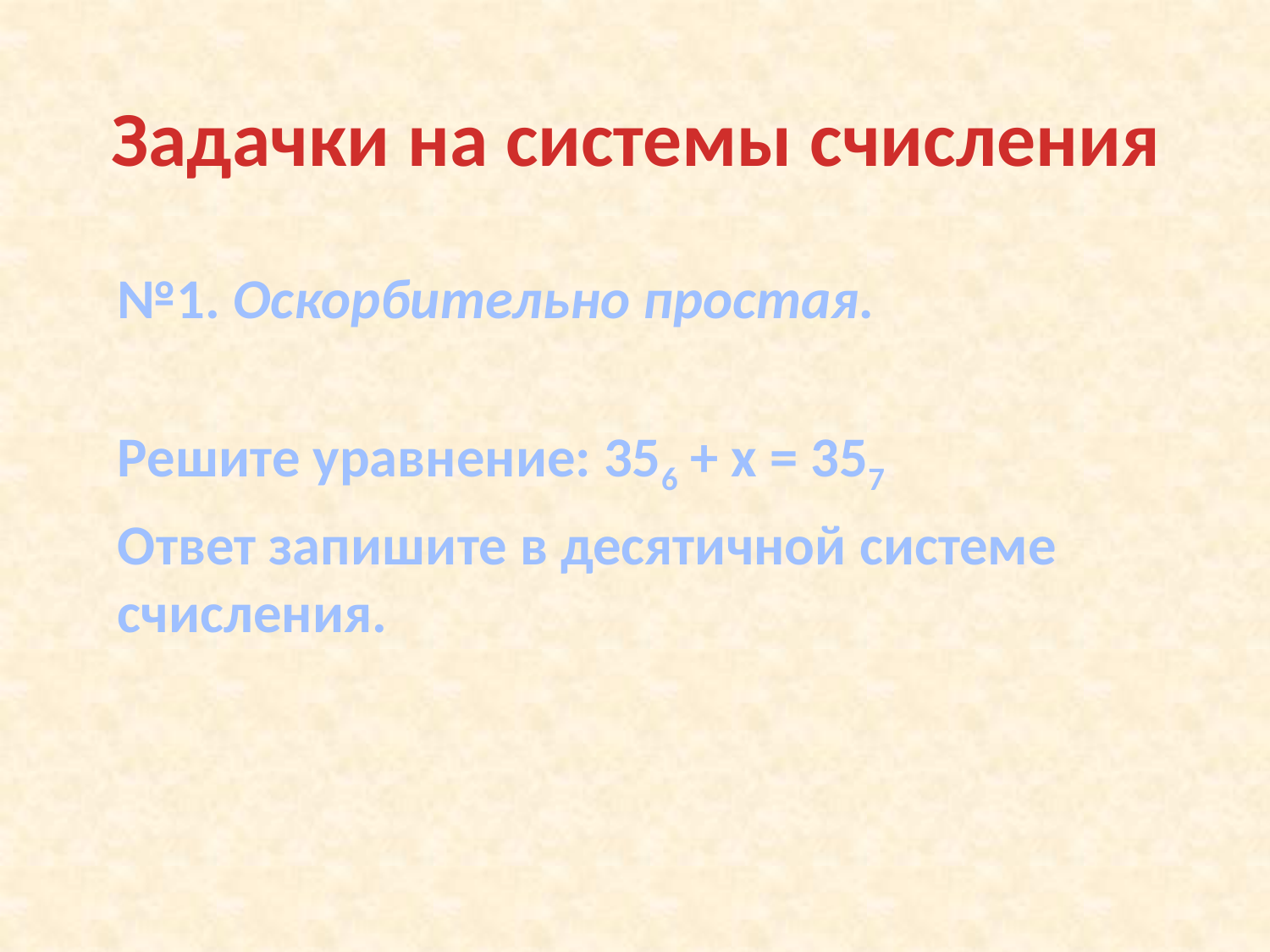

# Задачки на системы счисления
№1. Оскорбительно простая.

Решите уравнение: 356 + x = 357
Ответ запишите в десятичной системе счисления.